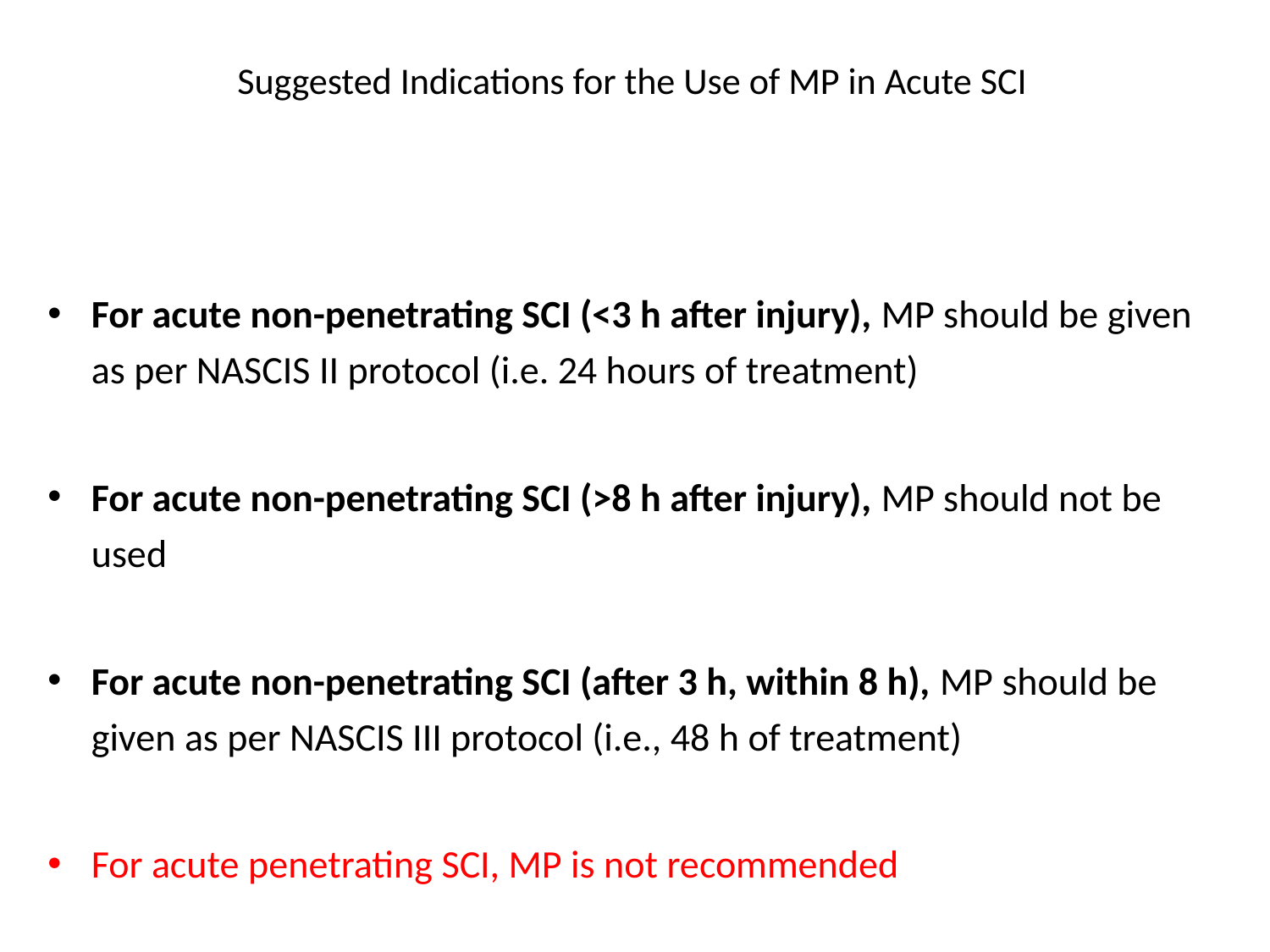

# Suggested Indications for the Use of MP in Acute SCI

For acute non-penetrating SCI (<3 h after injury), MP should be given as per NASCIS II protocol (i.e. 24 hours of treatment)

For acute non-penetrating SCI (>8 h after injury), MP should not be used

For acute non-penetrating SCI (after 3 h, within 8 h), MP should be given as per NASCIS III protocol (i.e., 48 h of treatment)

For acute penetrating SCI, MP is not recommended